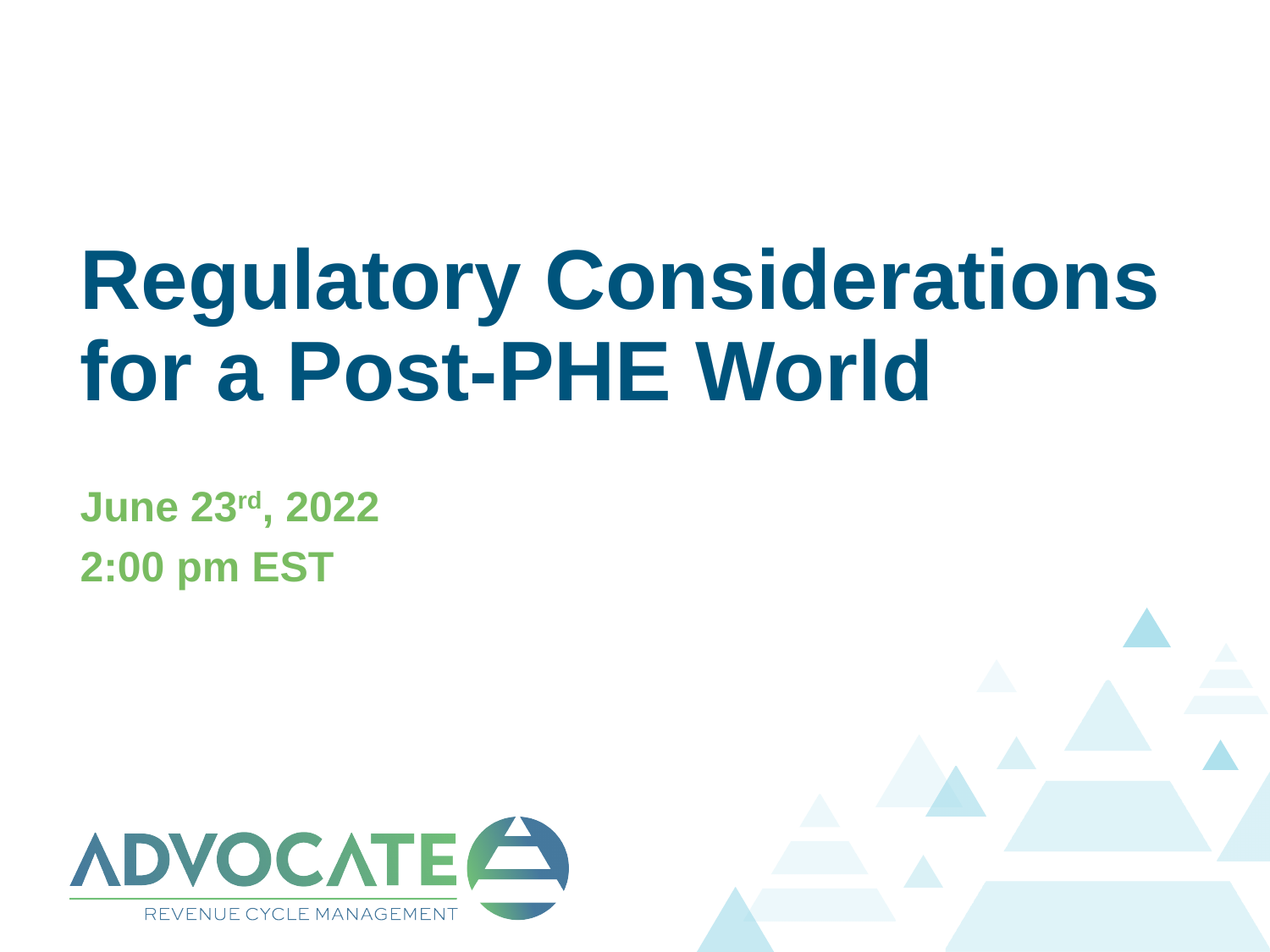

# Regulatory Considerations for a Post-PHE World
June 23rd, 2022
2:00 pm EST